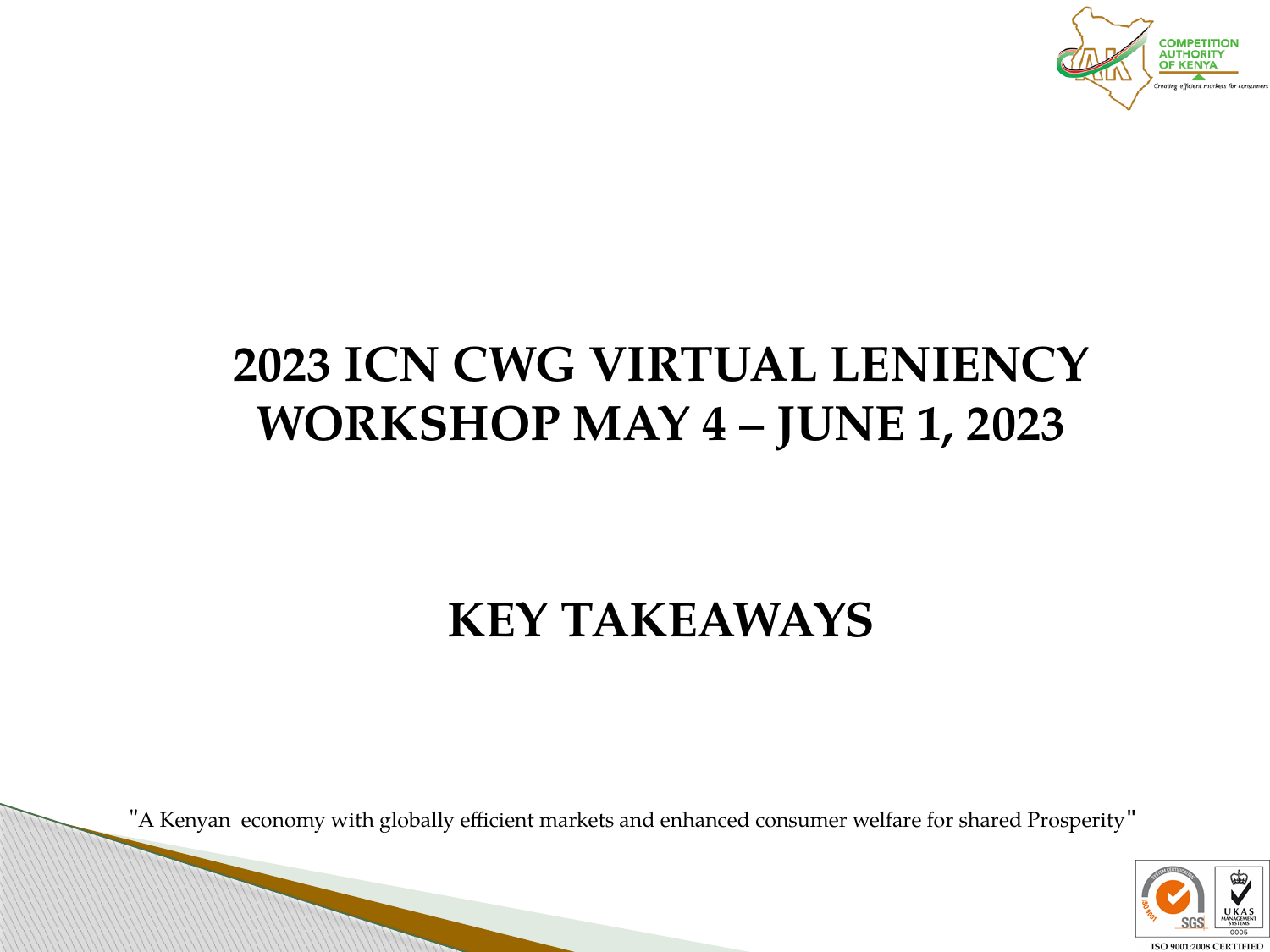

2023 ICN CWG VIRTUAL LENIENCY WORKSHOP MAY 4 – JUNE 1, 2023

KEY TAKEAWAYS

"A Kenyan  economy with globally efficient markets and enhanced consumer welfare for shared Prosperity"